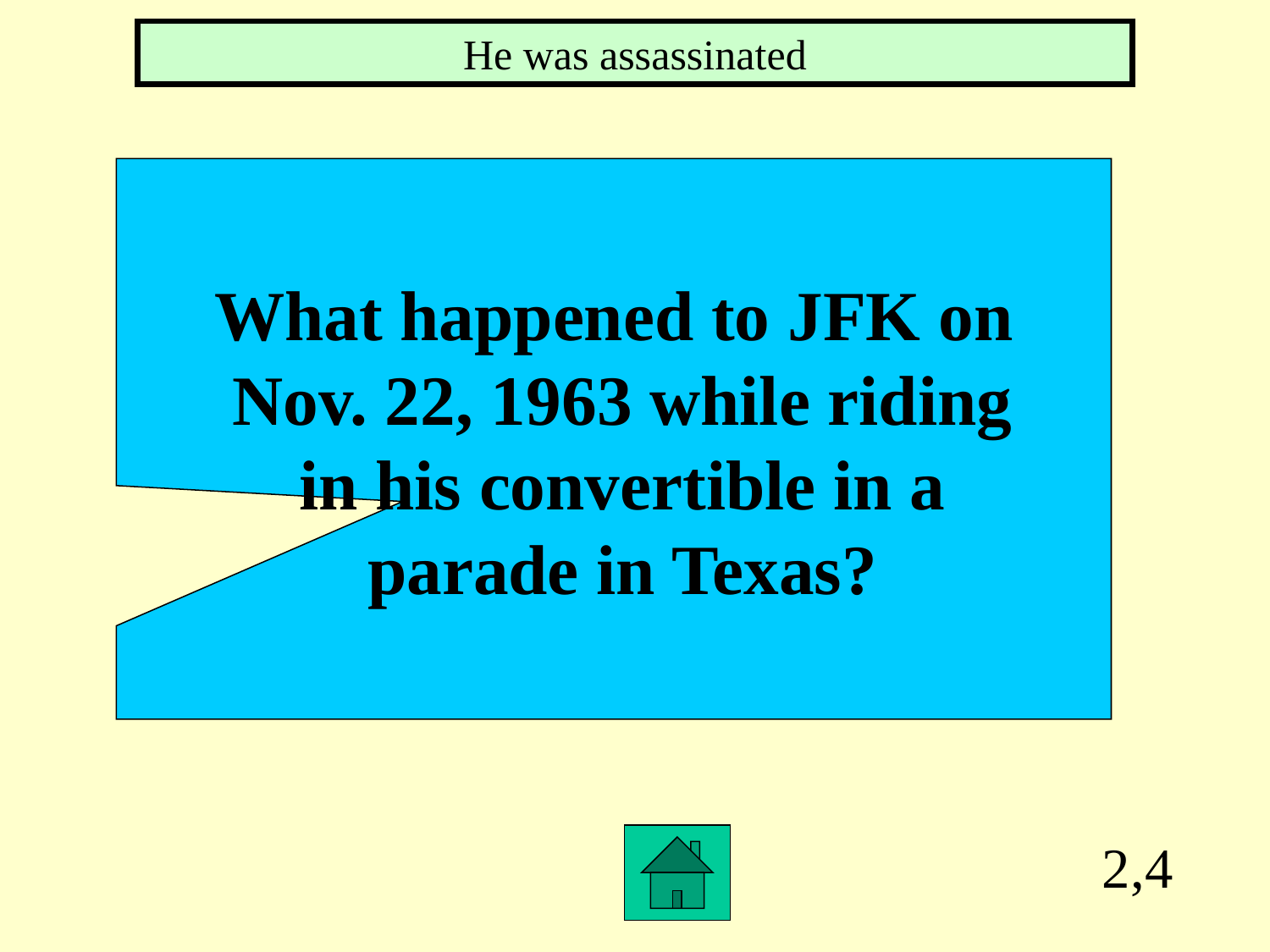

He was assassinated
What happened to JFK on
 Nov. 22, 1963 while riding
 in his convertible in a
 parade in Texas?

2,4